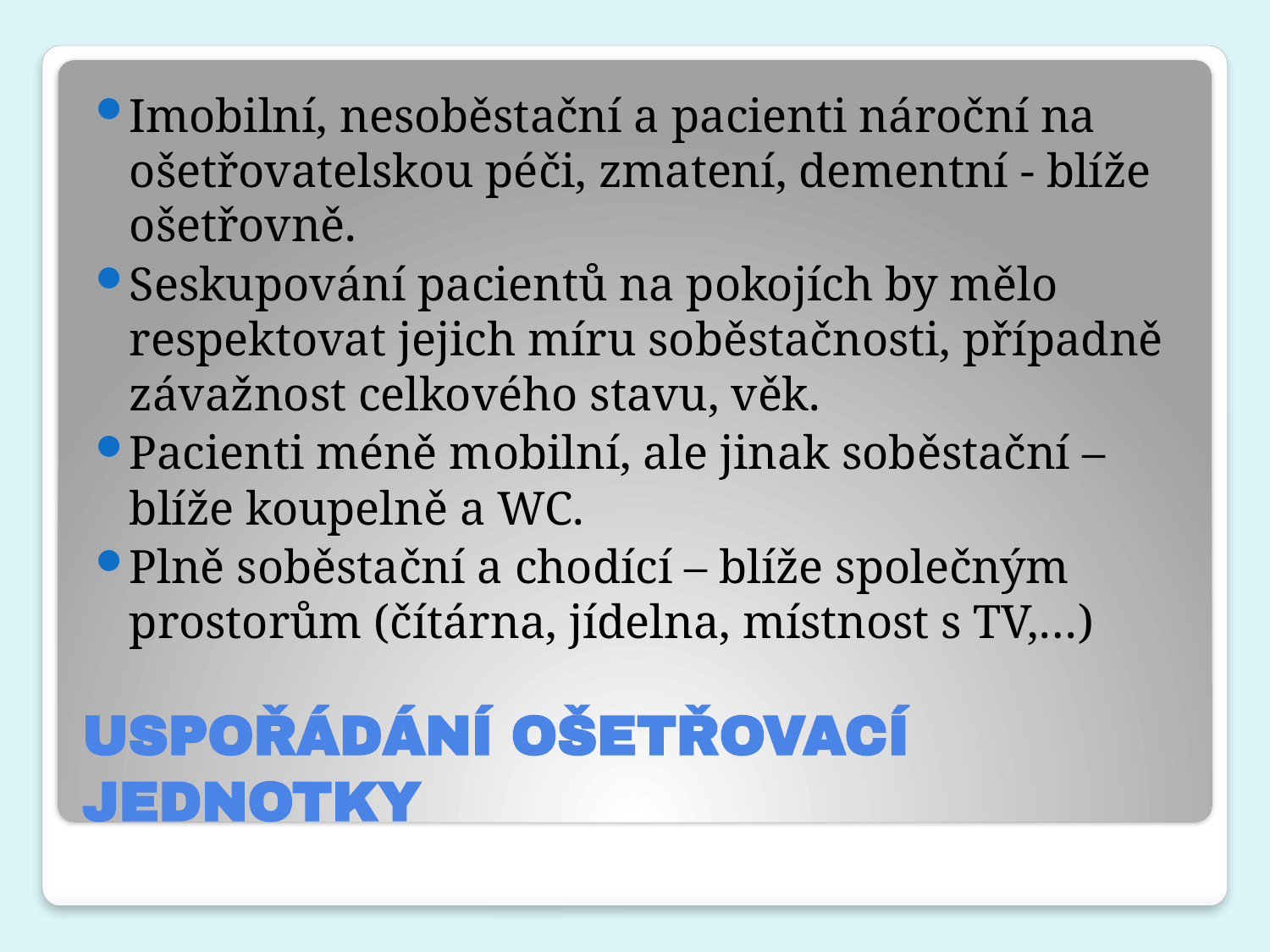

Imobilní, nesoběstační a pacienti nároční na ošetřovatelskou péči, zmatení, dementní - blíže ošetřovně.
Seskupování pacientů na pokojích by mělo respektovat jejich míru soběstačnosti, případně závažnost celkového stavu, věk.
Pacienti méně mobilní, ale jinak soběstační – blíže koupelně a WC.
Plně soběstační a chodící – blíže společným prostorům (čítárna, jídelna, místnost s TV,…)
# USPOŘÁDÁNÍ OŠETŘOVACÍ JEDNOTKY